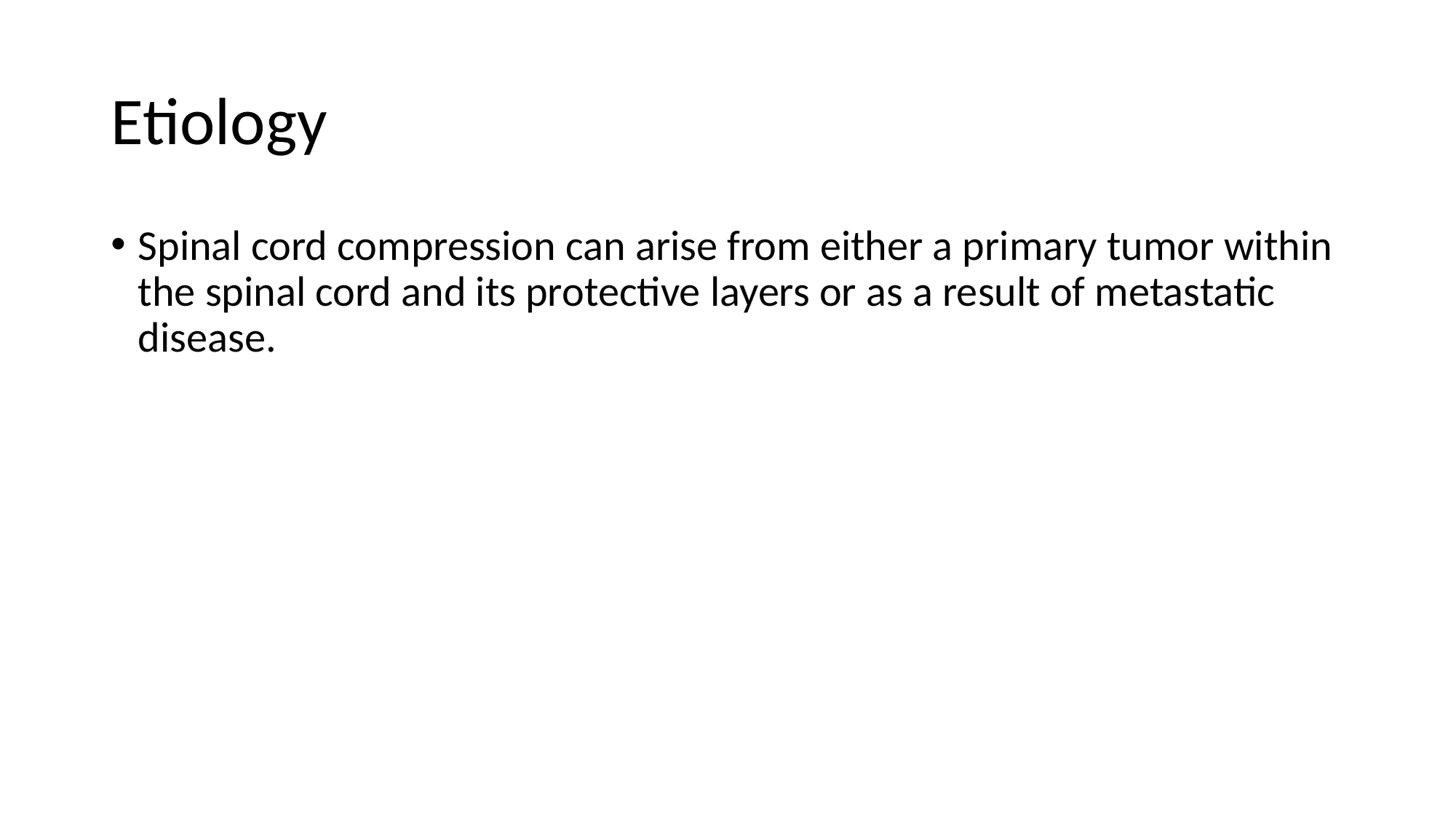

# Etiology
Spinal cord compression can arise from either a primary tumor within the spinal cord and its protective layers or as a result of metastatic disease.